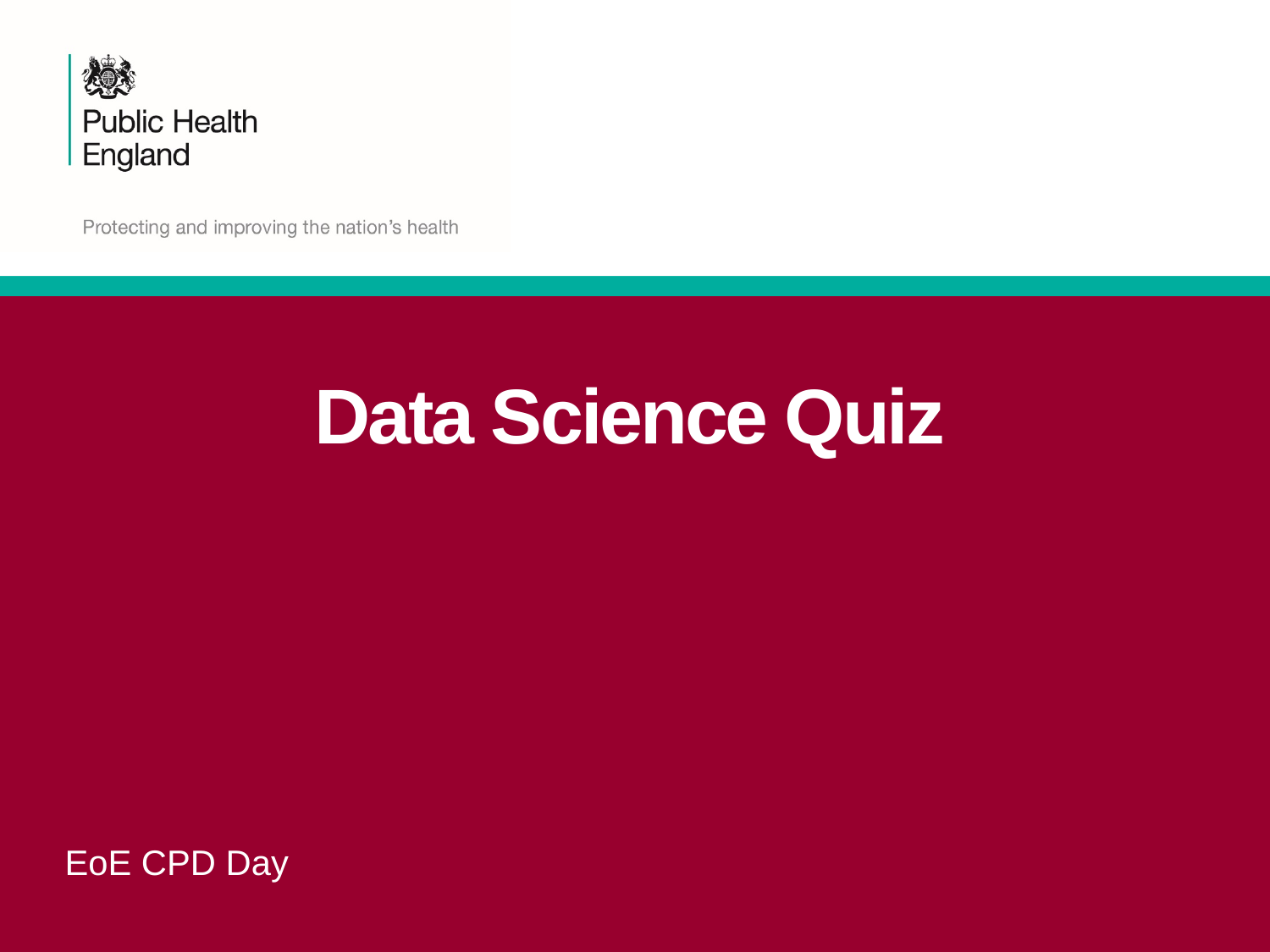

# Data Science Quiz
EoE CPD Day